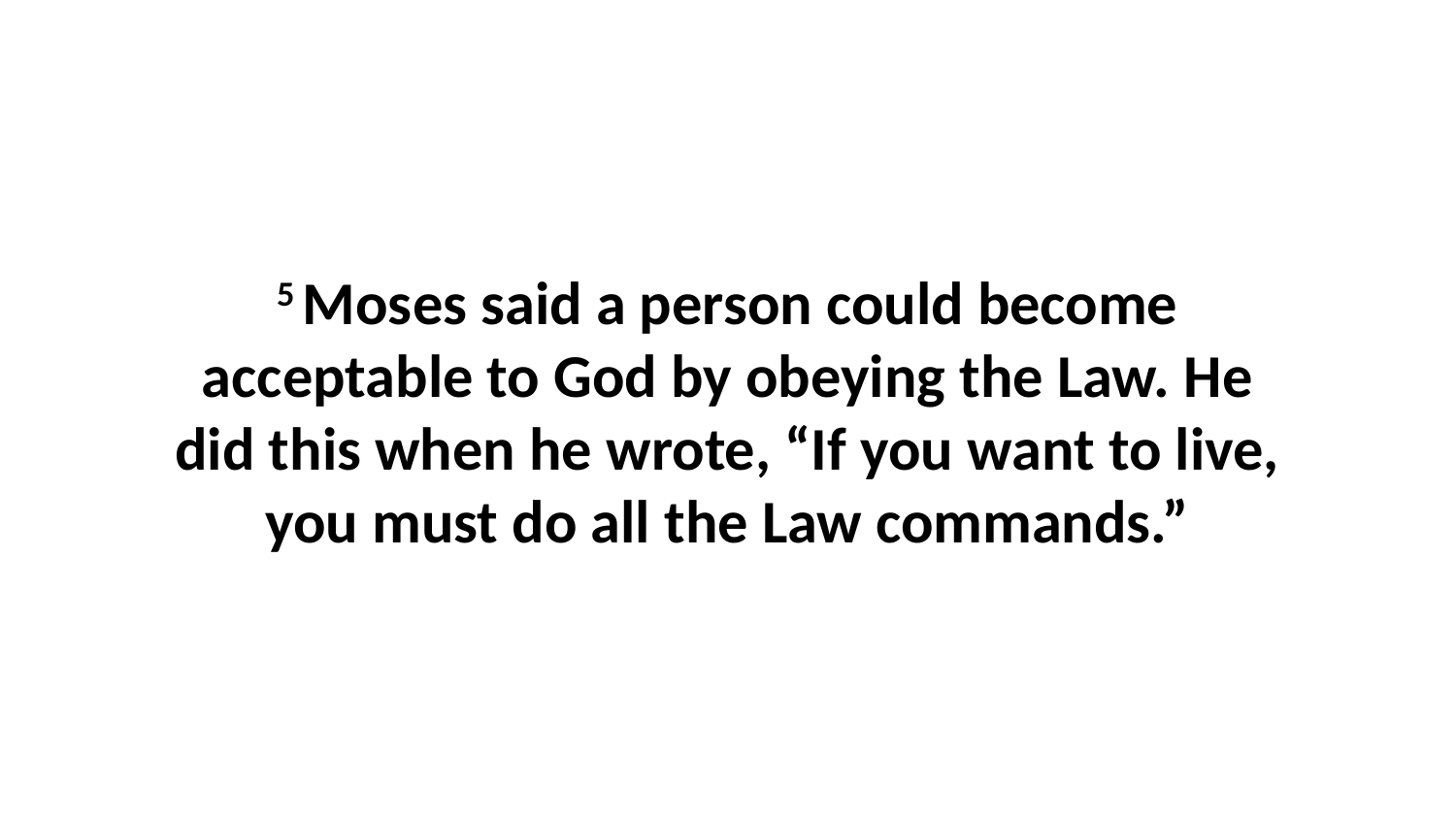

5 Moses said a person could become acceptable to God by obeying the Law. He did this when he wrote, “If you want to live, you must do all the Law commands.”